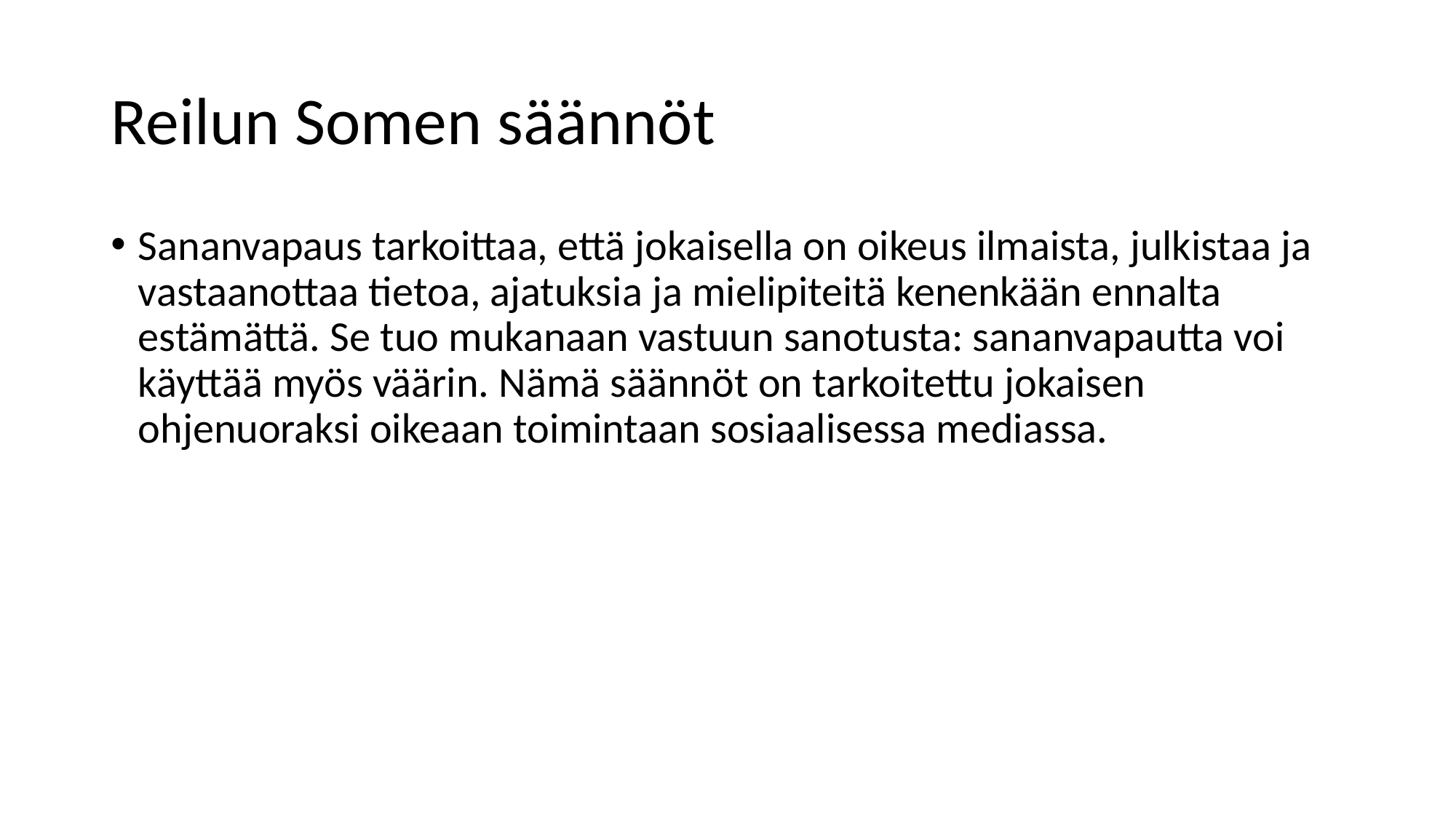

# Reilun Somen säännöt
Sananvapaus tarkoittaa, että jokaisella on oikeus ilmaista, julkistaa ja vastaanottaa tietoa, ajatuksia ja mielipiteitä kenenkään ennalta estämättä. Se tuo mukanaan vastuun sanotusta: sananvapautta voi käyttää myös väärin. Nämä säännöt on tarkoitettu jokaisen ohjenuoraksi oikeaan toimintaan sosiaalisessa mediassa.